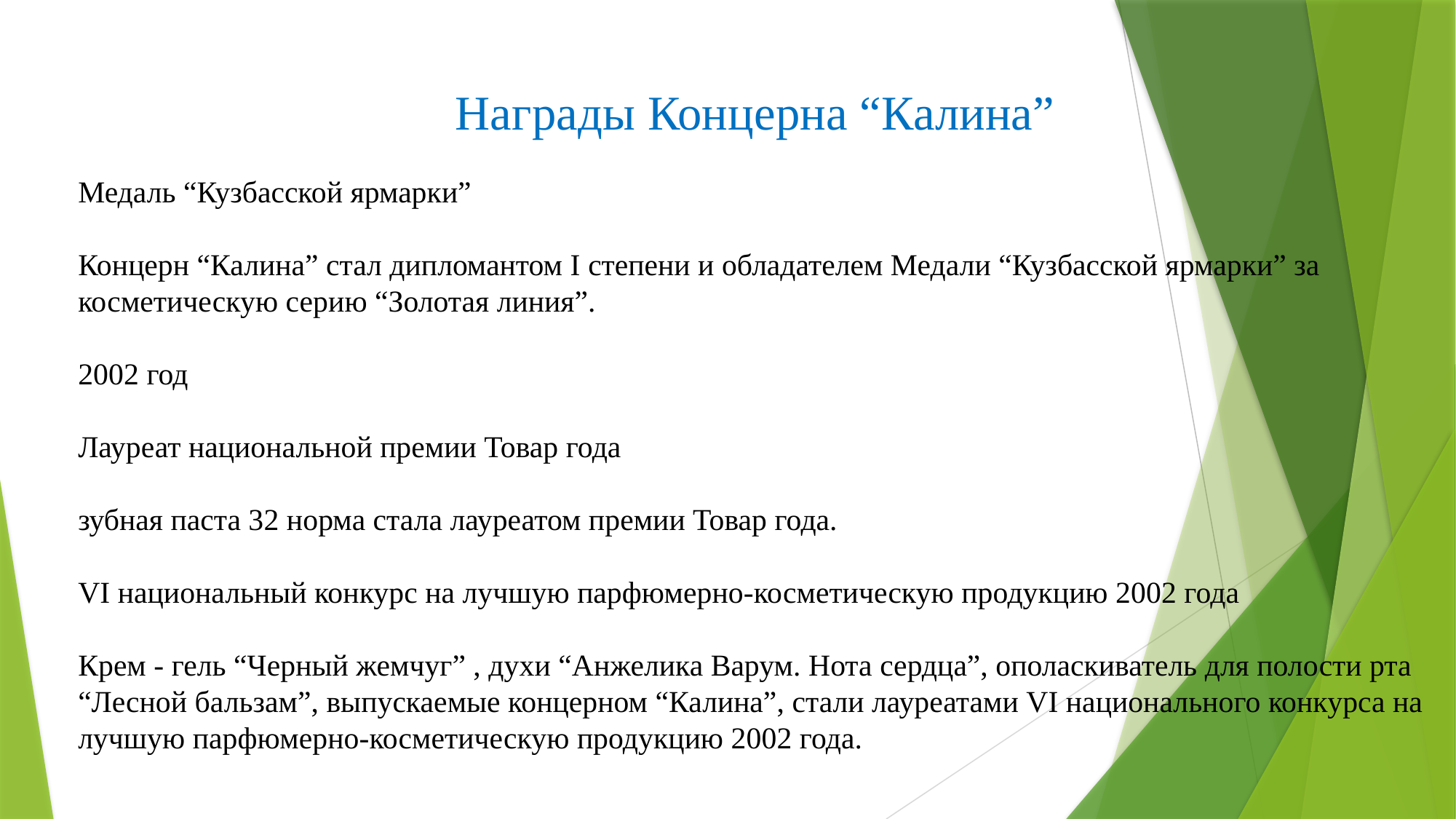

Награды Концерна “Калина”
Медаль “Кузбасской ярмарки”
Концерн “Калина” стал дипломантом I степени и обладателем Медали “Кузбасской ярмарки” за косметическую серию “Золотая линия”.
2002 год
Лауреат национальной премии Товар года
зубная паста 32 норма стала лауреатом премии Товар года.
VI национальный конкурс на лучшую парфюмерно-косметическую продукцию 2002 года
Крем - гель “Черный жемчуг” , духи “Анжелика Варум. Нота сердца”, ополаскиватель для полости рта “Лесной бальзам”, выпускаемые концерном “Калина”, стали лауреатами VI национального конкурса на лучшую парфюмерно-косметическую продукцию 2002 года.